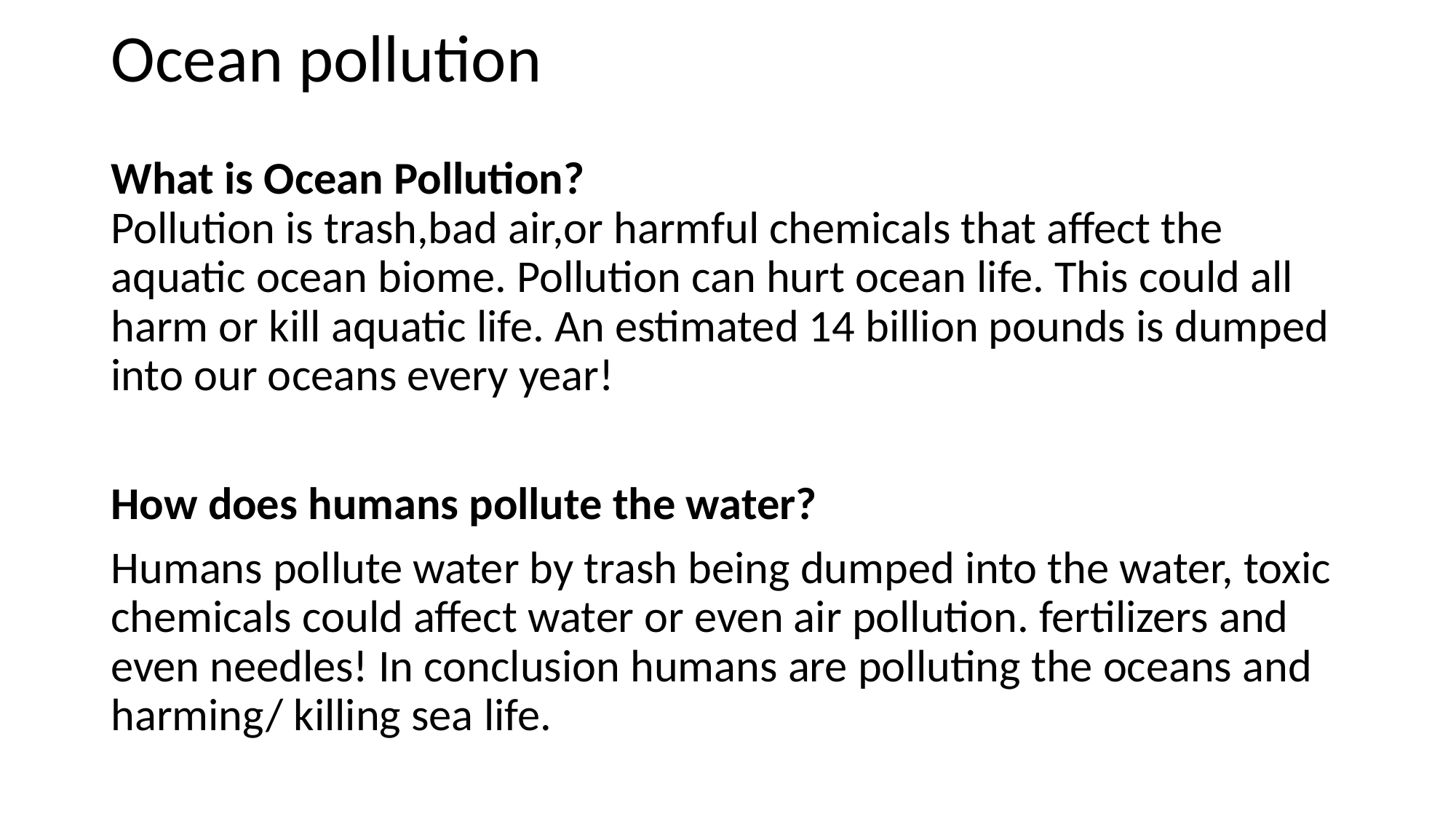

# Ocean pollution

What is Ocean Pollution?
Pollution is trash,bad air,or harmful chemicals that affect the aquatic ocean biome. Pollution can hurt ocean life. This could all harm or kill aquatic life. An estimated 14 billion pounds is dumped into our oceans every year!

How does humans pollute the water?
Humans pollute water by trash being dumped into the water, toxic chemicals could affect water or even air pollution. fertilizers and even needles! In conclusion humans are polluting the oceans and harming/ killing sea life.